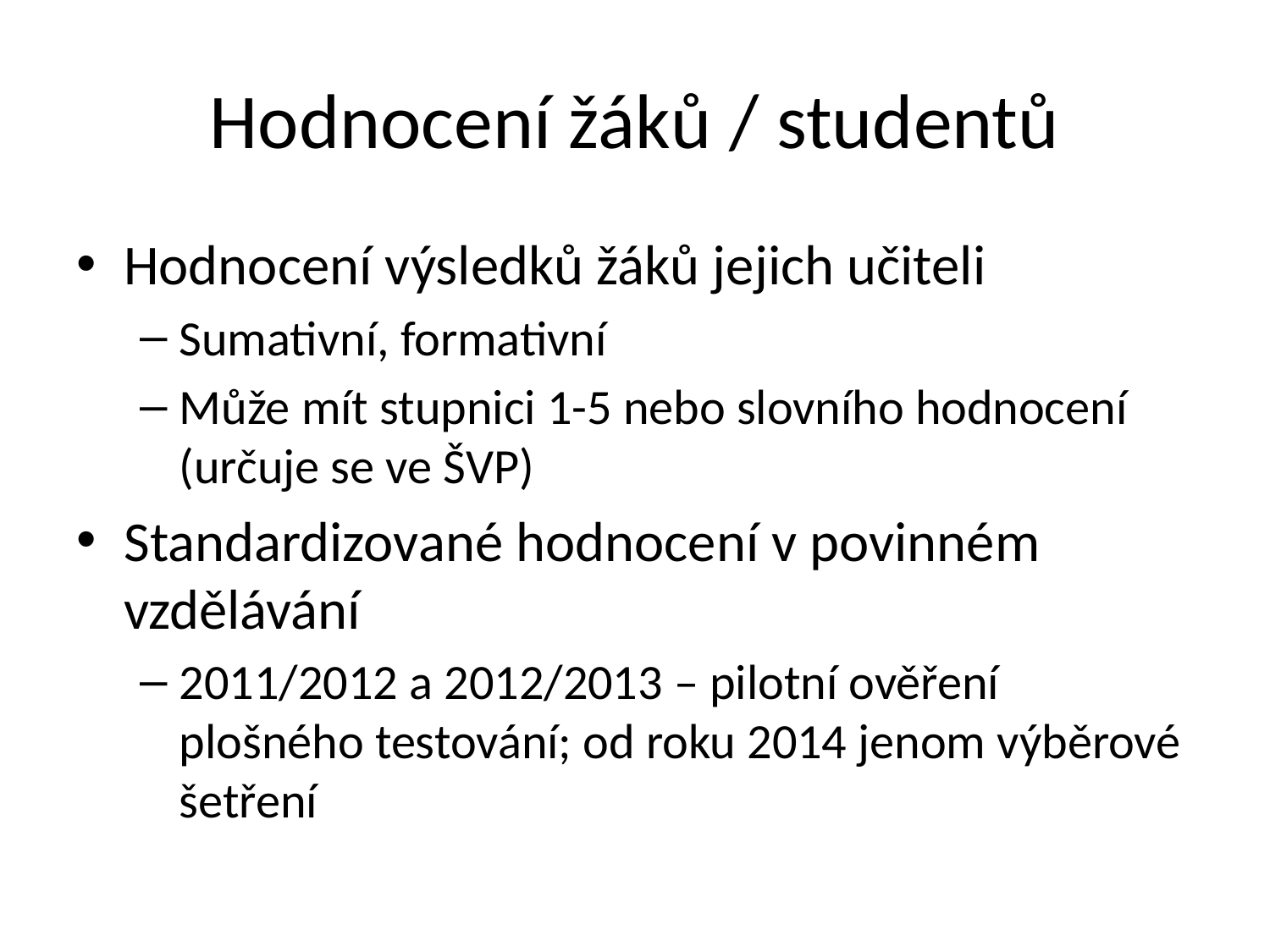

# Hodnocení žáků / studentů
Hodnocení výsledků žáků jejich učiteli
Sumativní, formativní
Může mít stupnici 1-5 nebo slovního hodnocení (určuje se ve ŠVP)
Standardizované hodnocení v povinném vzdělávání
2011/2012 a 2012/2013 – pilotní ověření plošného testování; od roku 2014 jenom výběrové šetření